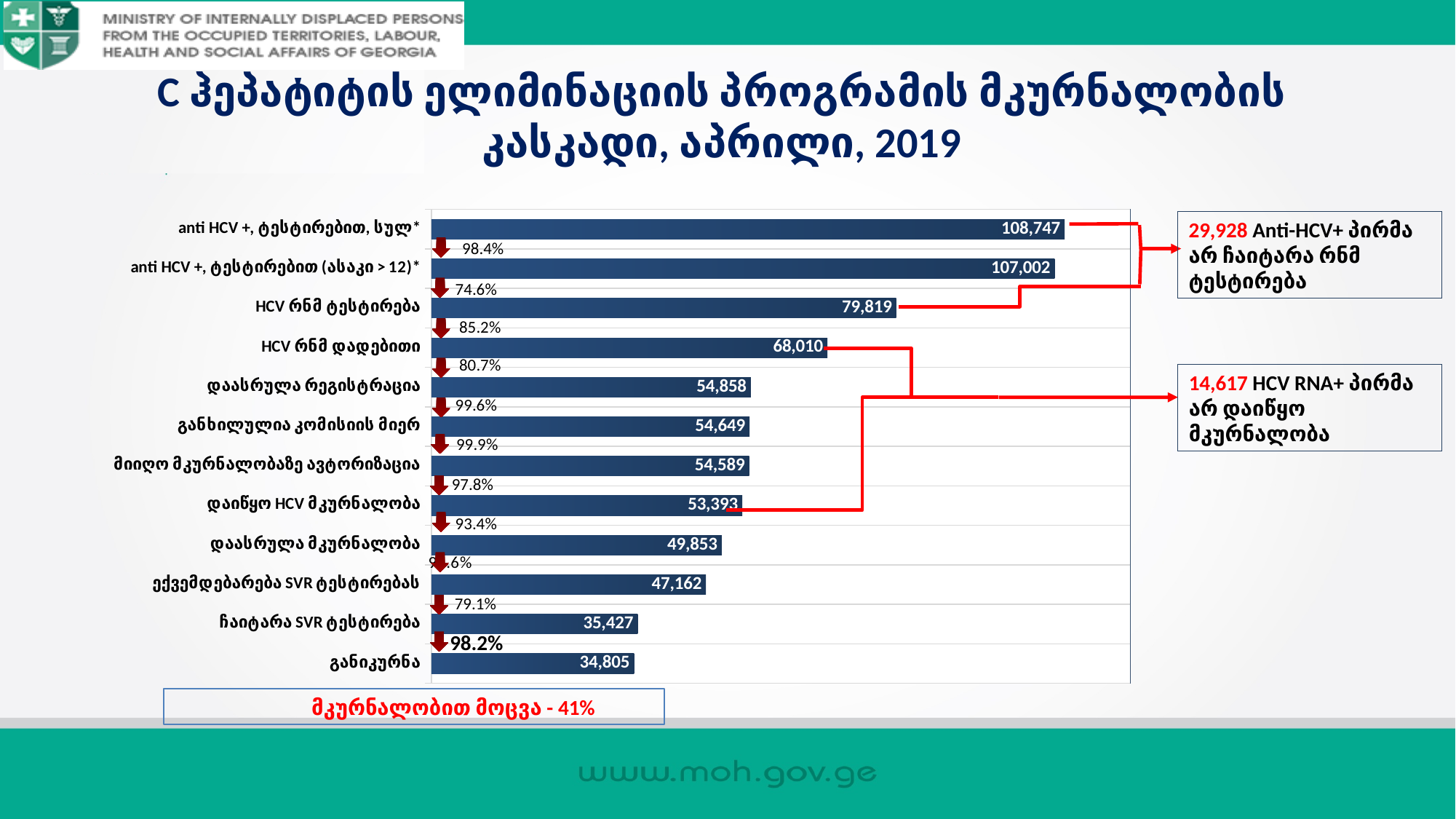

# C ჰეპატიტის ელიმინაციის პროგრამის მკურნალობის კასკადი, აპრილი, 2019

### Chart

| Category |  |
|---|---|
| განიკურნა | 34805.0 |
| ჩაიტარა SVR ტესტირება | 35427.0 |
| ექვემდებარება SVR ტესტირებას | 47162.0 |
| დაასრულა მკურნალობა | 49853.0 |
| დაიწყო HCV მკურნალობა | 53393.0 |
| მიიღო მკურნალობაზე ავტორიზაცია | 54589.0 |
| განხილულია კომისიის მიერ | 54649.0 |
| დაასრულა რეგისტრაცია | 54858.0 |
| HCV რნმ დადებითი | 68010.0 |
| HCV რნმ ტესტირება | 79819.0 |
| anti HCV +, ტესტირებით (ასაკი > 12)* | 107002.0 |
| anti HCV +, ტესტირებით, სულ* | 108747.0 |
29,928 Anti-HCV+ პირმა  არ ჩაიტარა რნმ ტესტირება
98.4%

74.6%

85.2%

80.7%

14,617 HCV RNA+ პირმა არ დაიწყო მკურნალობა
99.6%

99.9%

97.8%

93.4%

79.1%

98.2%

                             მკურნალობით მოცვა - 41%